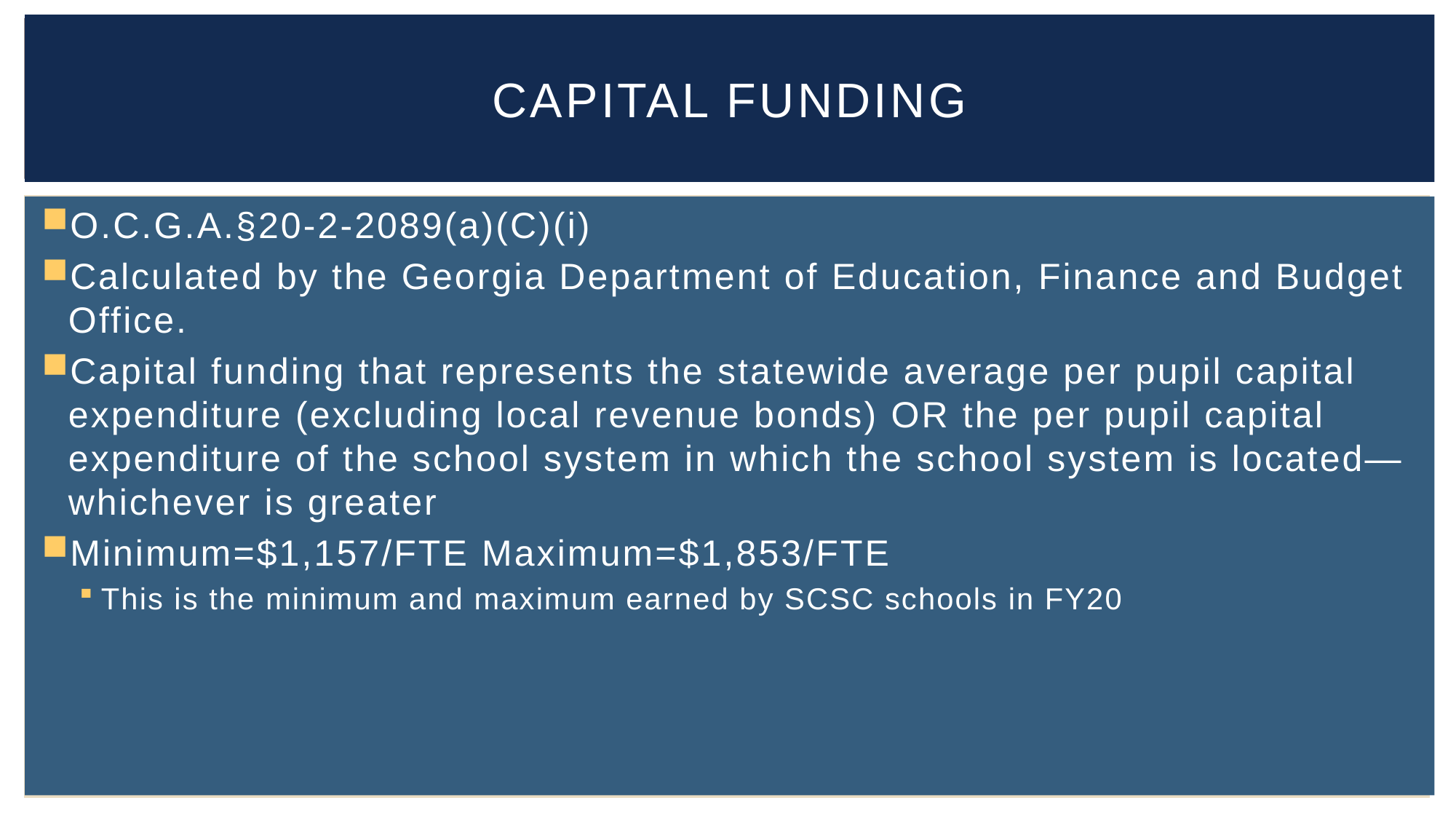

Capital funding

#
O.C.G.A.§20-2-2089(a)(C)(i)
Calculated by the Georgia Department of Education, Finance and Budget Office.
Capital funding that represents the statewide average per pupil capital expenditure (excluding local revenue bonds) OR the per pupil capital expenditure of the school system in which the school system is located—whichever is greater
Minimum=$1,157/FTE Maximum=$1,853/FTE
This is the minimum and maximum earned by SCSC schools in FY20